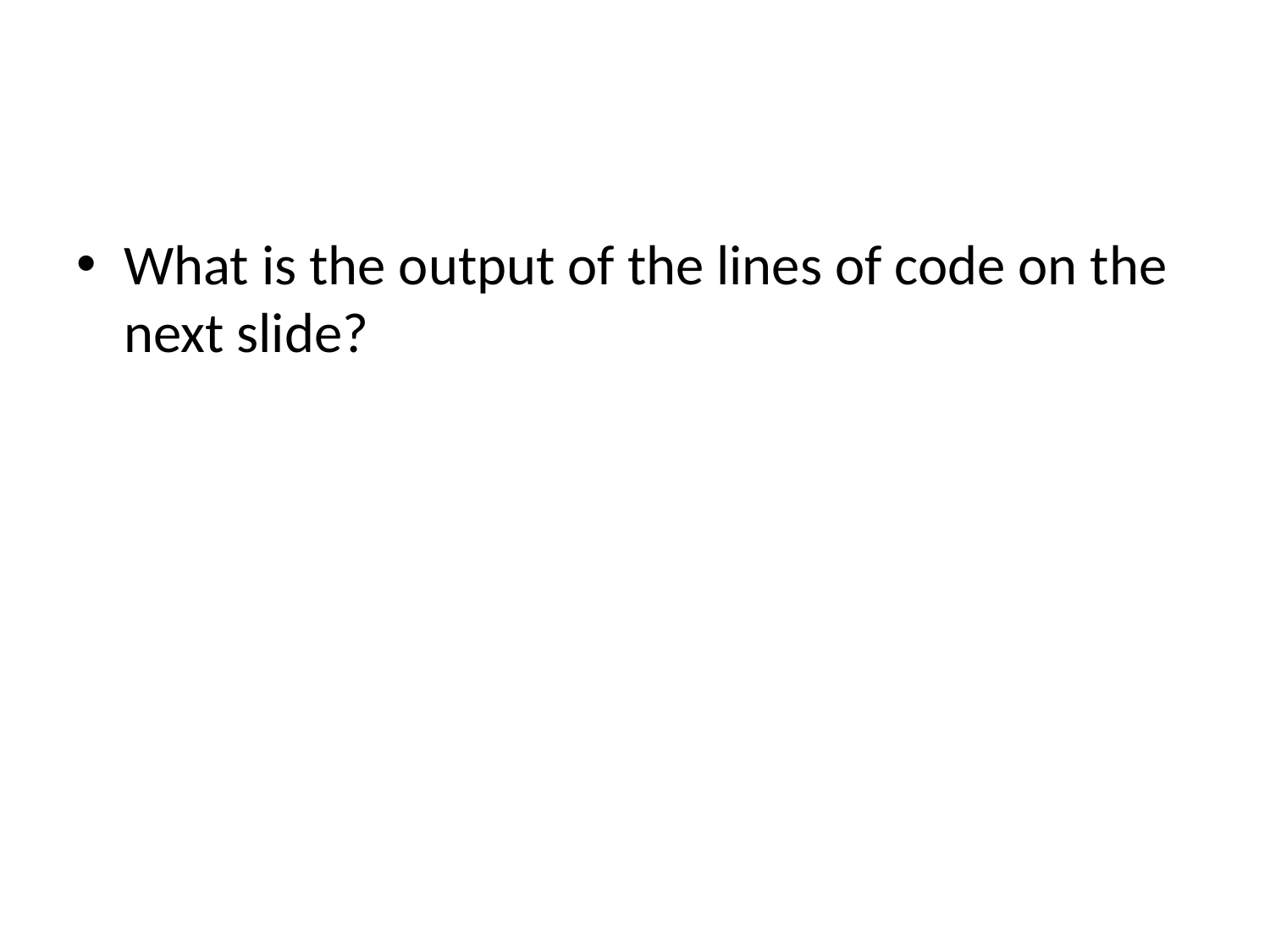

What is the output of the lines of code on the next slide?